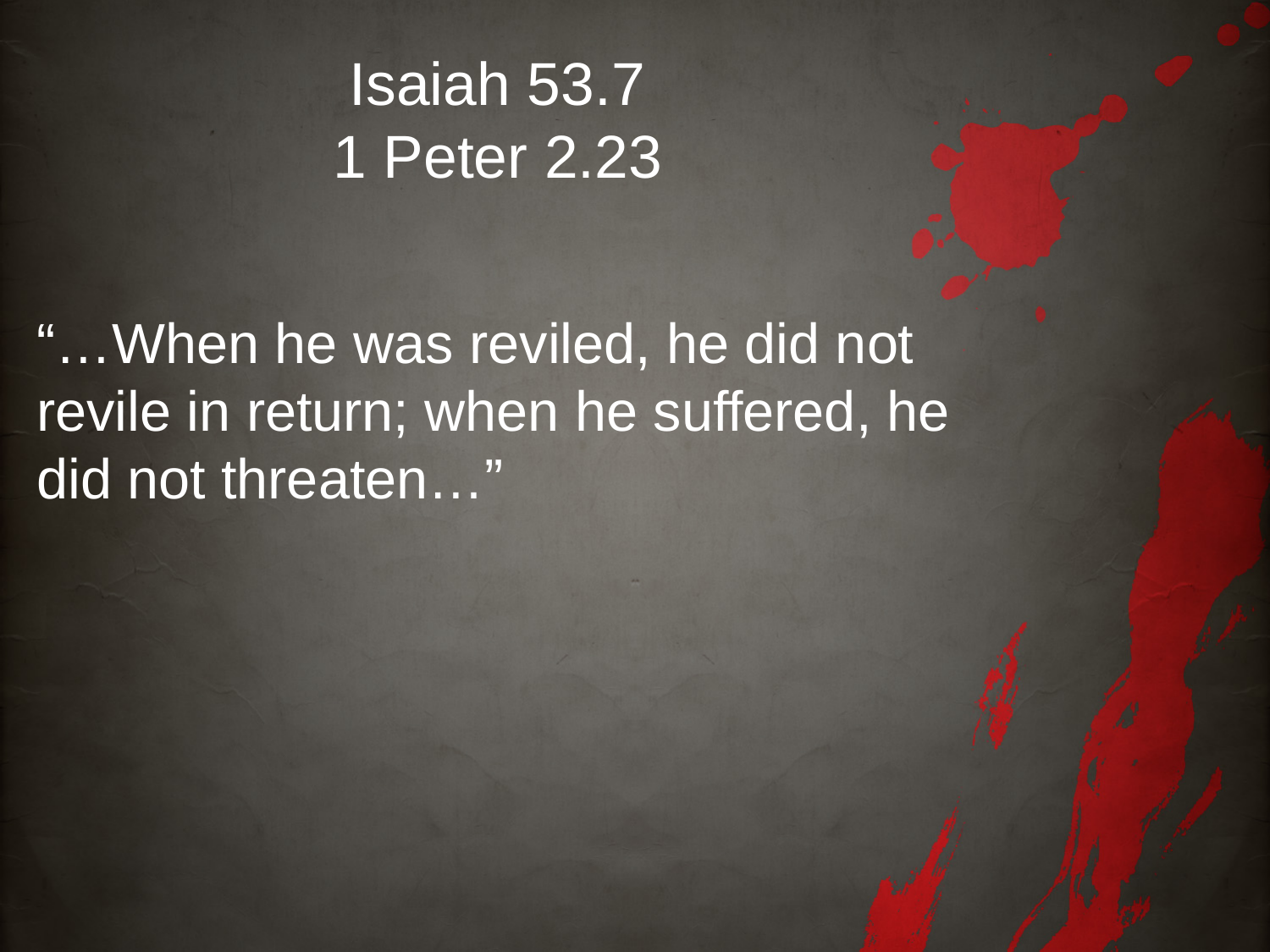

# Isaiah 53.7 1 Peter 2.23
“…When he was reviled, he did not revile in return; when he suffered, he did not threaten…”